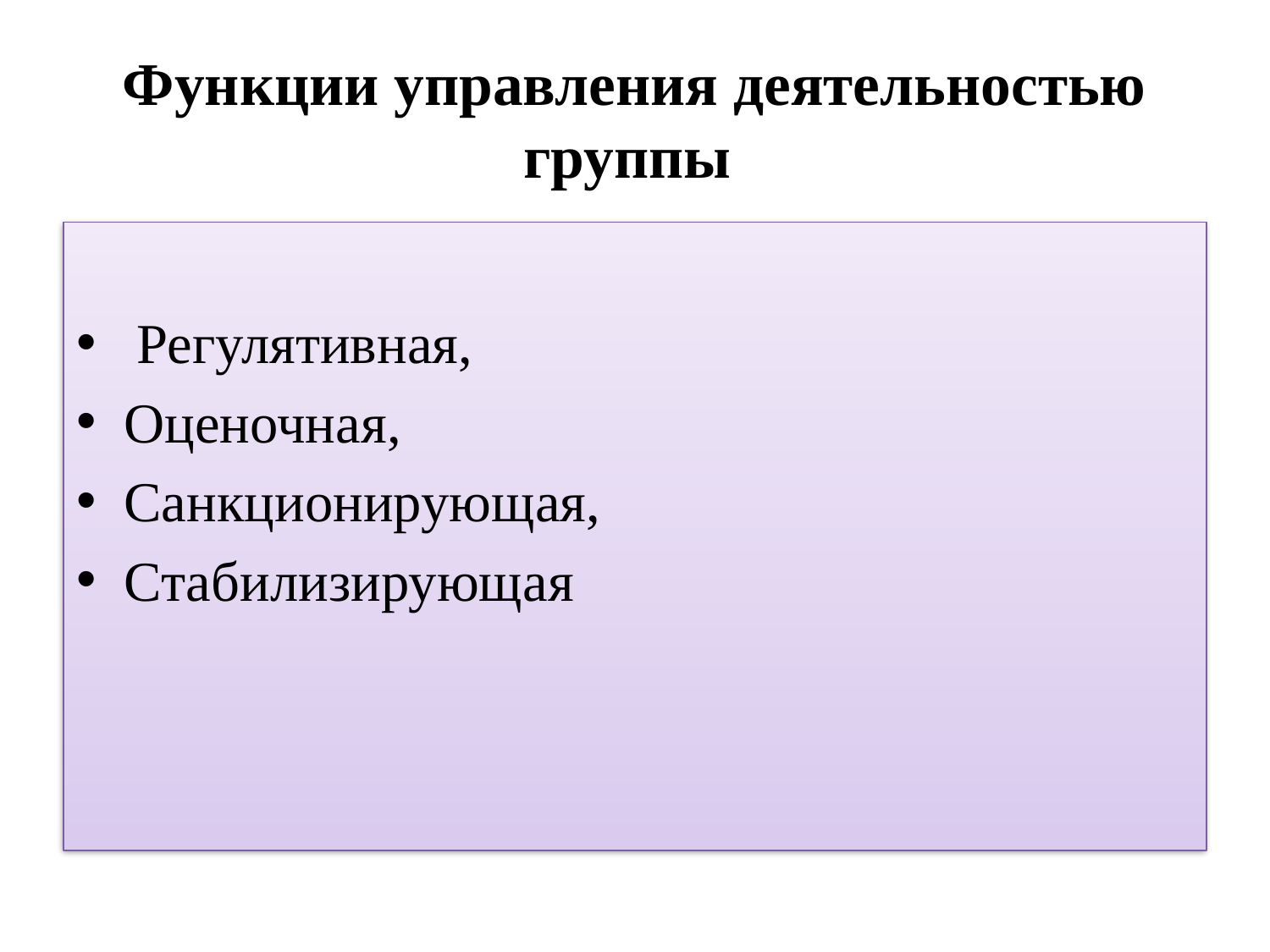

# Функции управления деятельностью группы

 Регулятивная,
Оценочная,
Санкционирующая,
Стабилизирующая